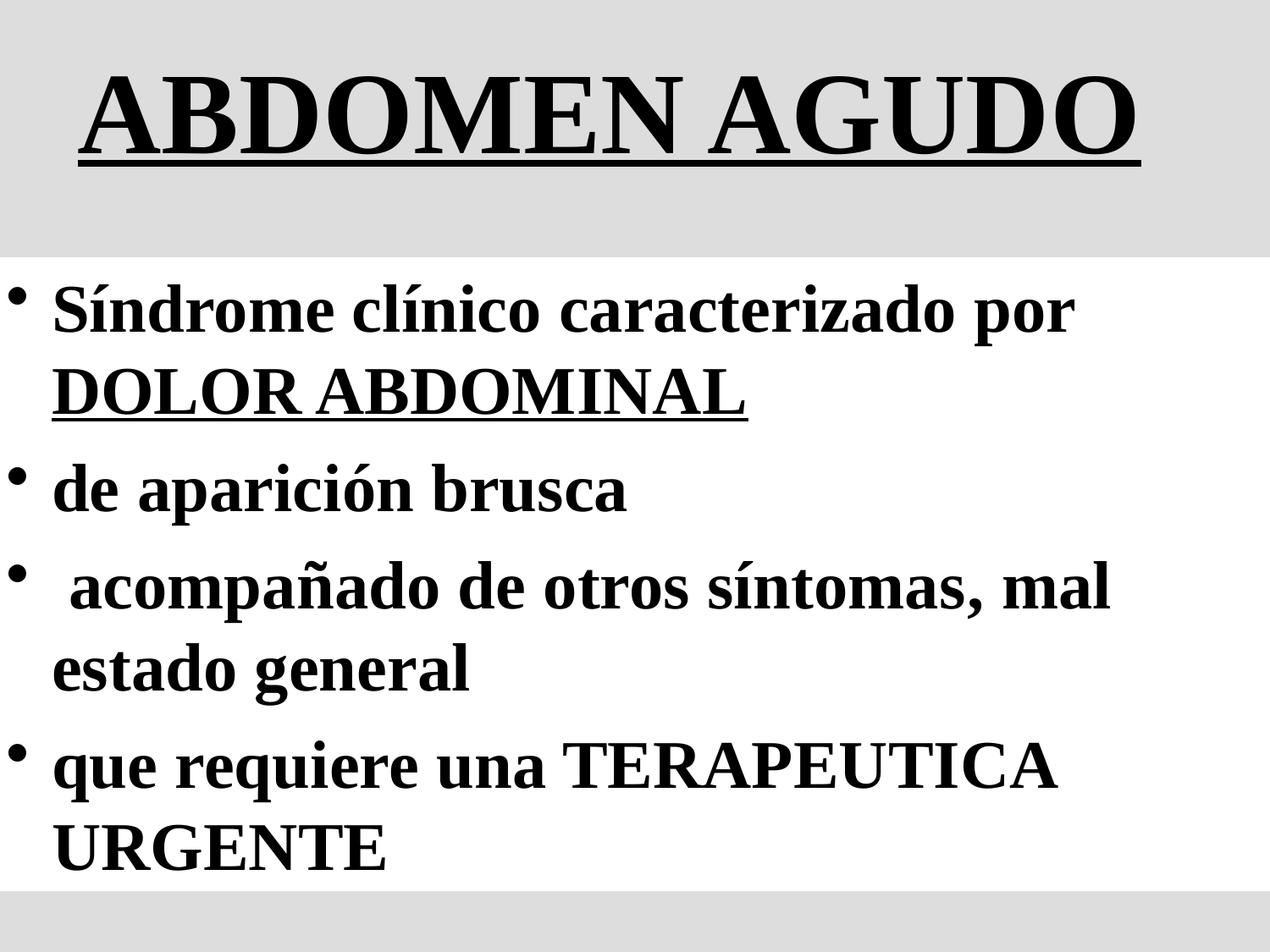

# ABDOMEN AGUDO
Síndrome clínico caracterizado por DOLOR ABDOMINAL
de aparición brusca
 acompañado de otros síntomas, mal estado general
que requiere una TERAPEUTICA URGENTE